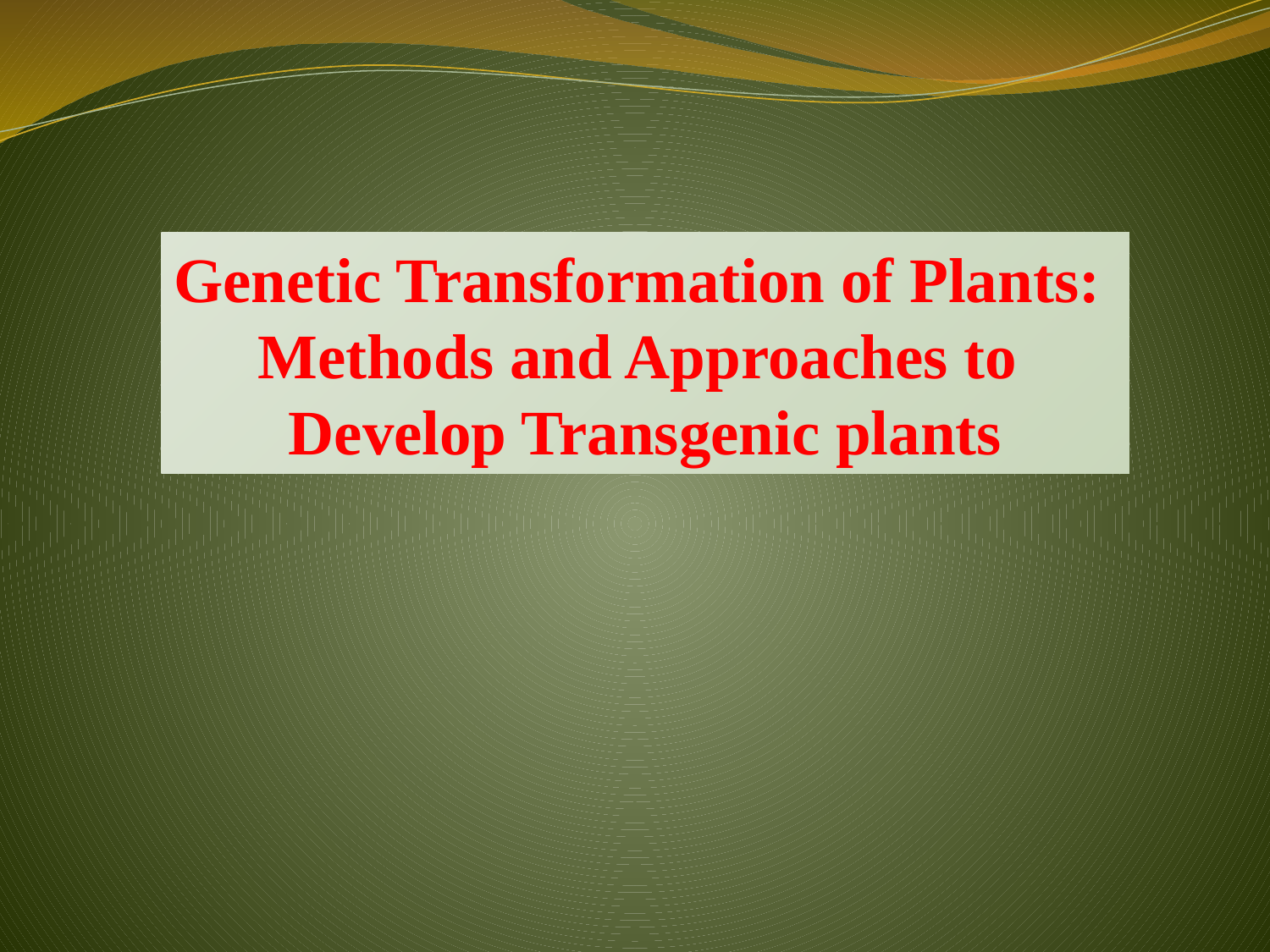

Genetic Transformation of Plants:
Methods and Approaches to
Develop Transgenic plants